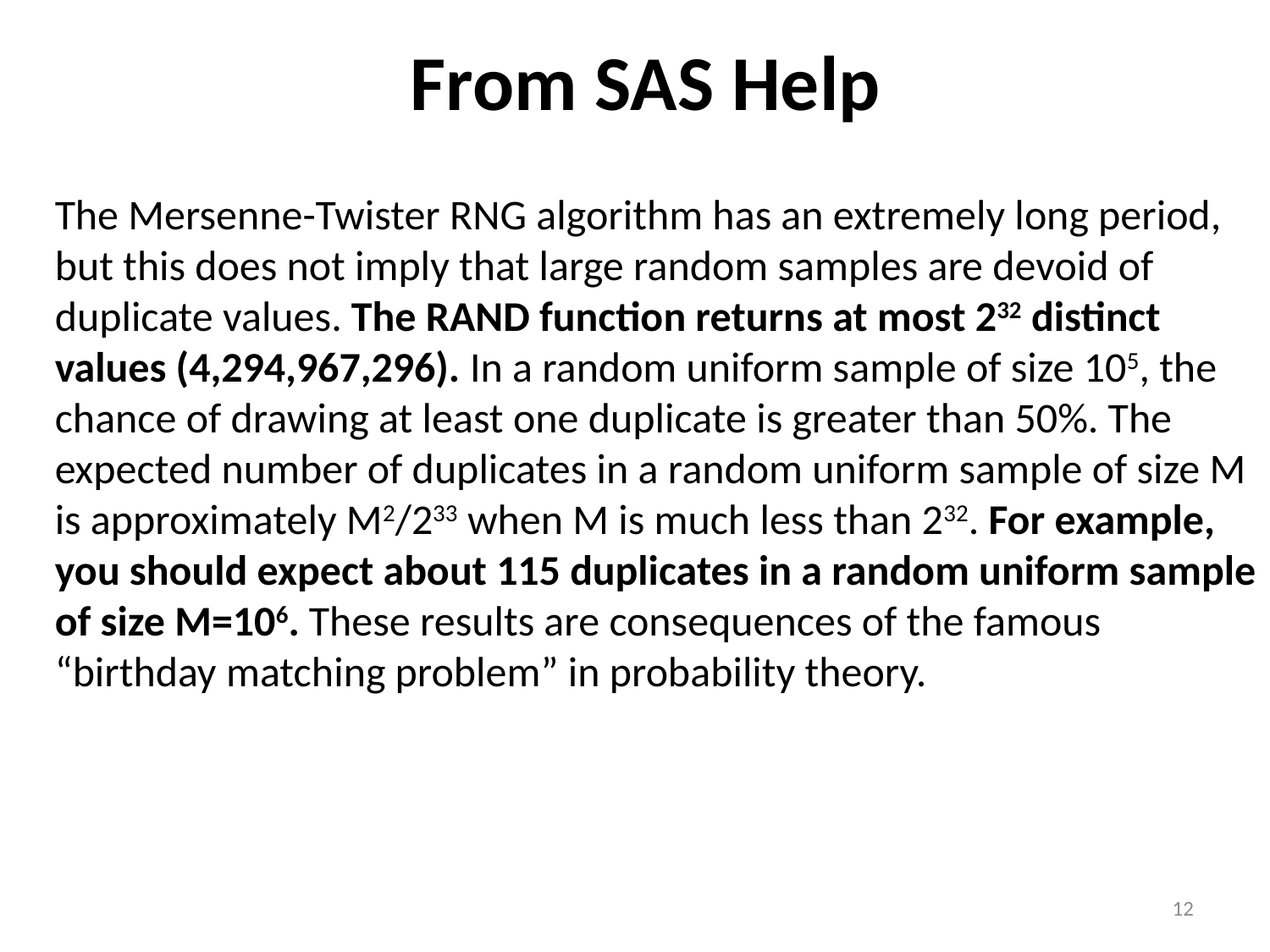

# From SAS Help
The Mersenne-Twister RNG algorithm has an extremely long period, but this does not imply that large random samples are devoid of duplicate values. The RAND function returns at most 232 distinct values (4,294,967,296). In a random uniform sample of size 105, the chance of drawing at least one duplicate is greater than 50%. The expected number of duplicates in a random uniform sample of size M is approximately M2/233 when M is much less than 232. For example, you should expect about 115 duplicates in a random uniform sample of size M=106. These results are consequences of the famous “birthday matching problem” in probability theory.
12